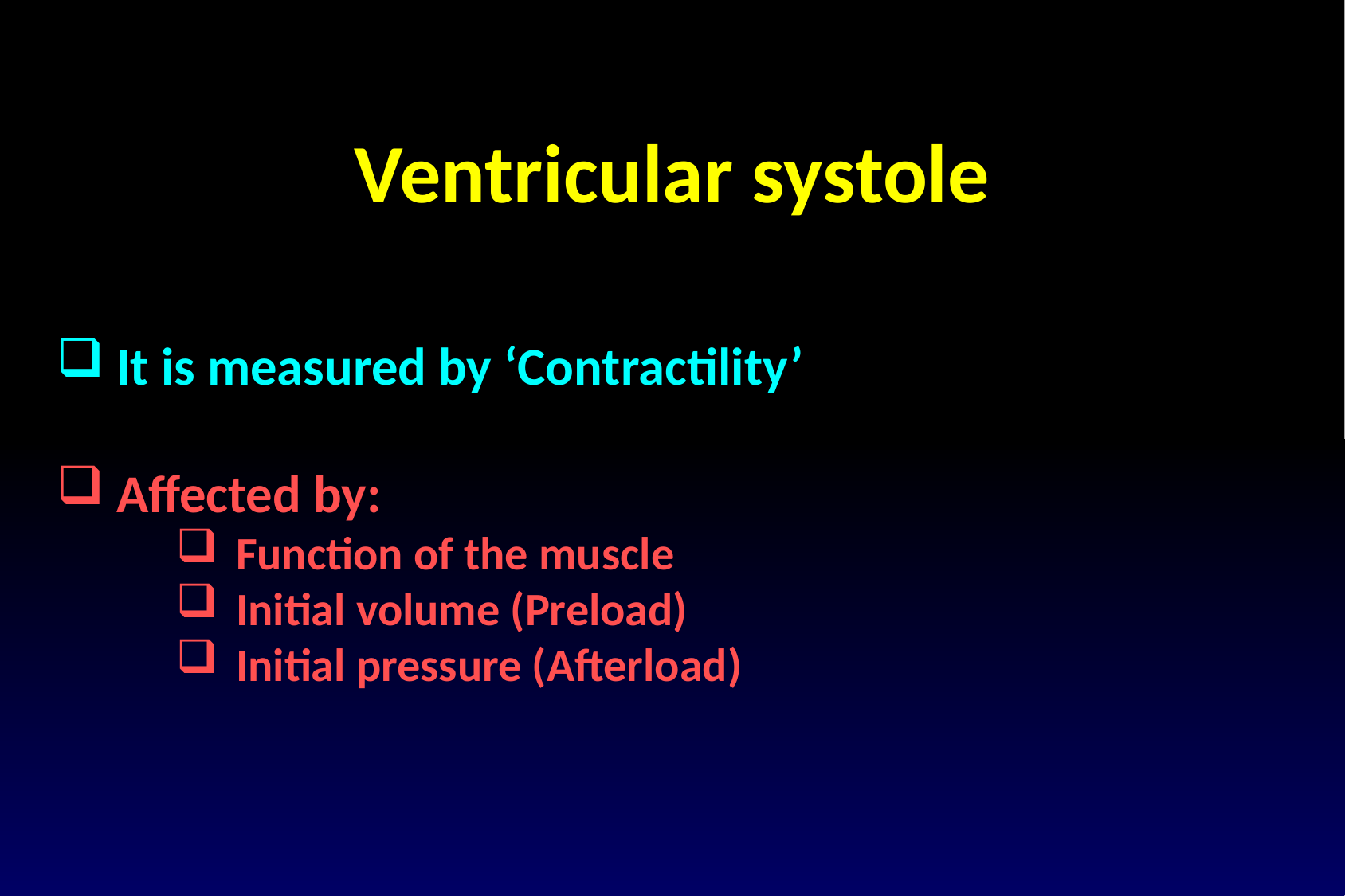

Ventricular systole

It is measured by ‘Contractility’

Affected by:
Function of the muscle
Initial volume (Preload)
Initial pressure (Afterload)